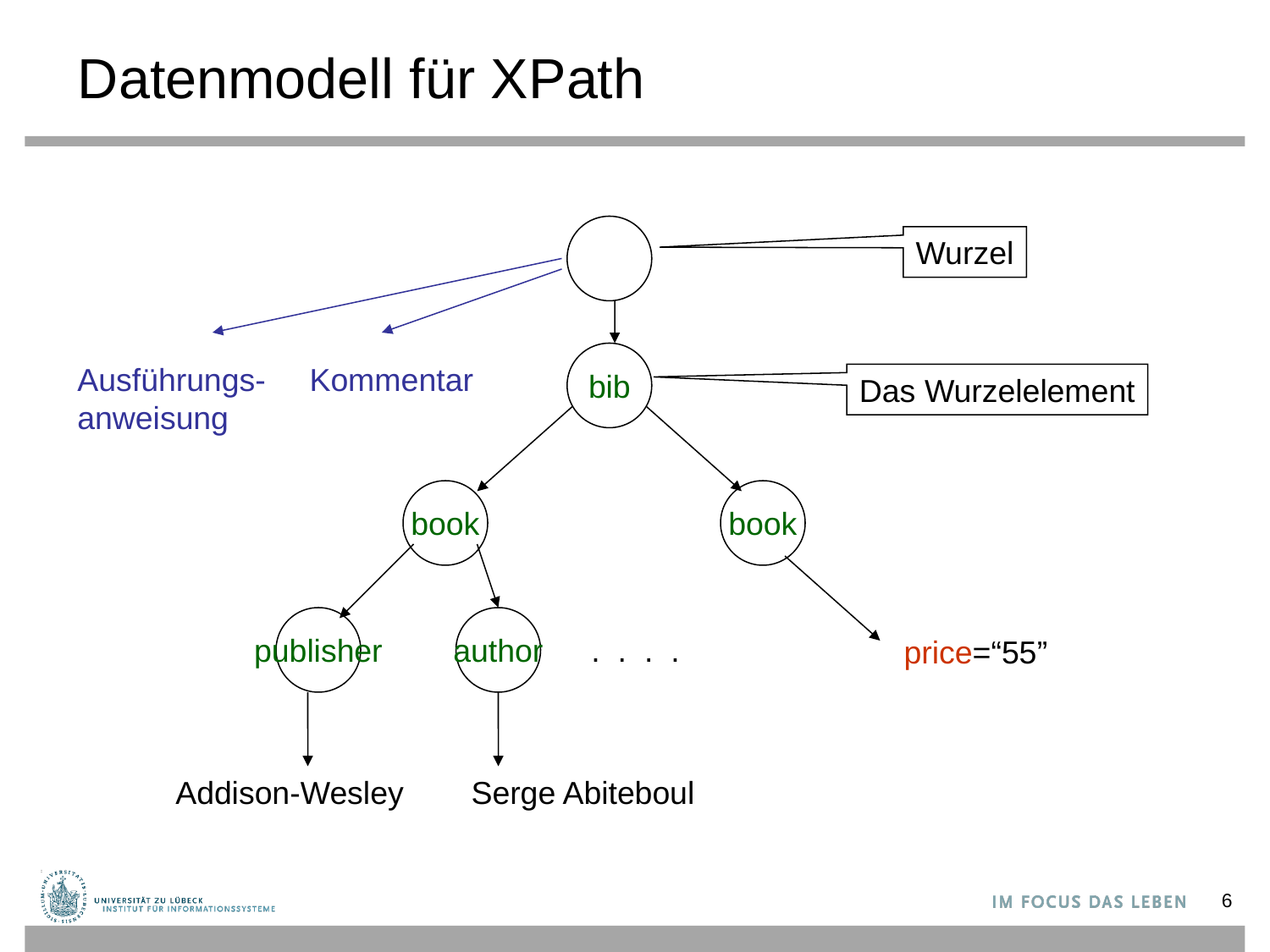

# Datenmodell für XPath

bib
Wurzel

Ausführungs-
anweisung
Kommentar
Das Wurzelelement

book
book

publisher
author
.  .  .  .
price=“55”

Addison-Wesley
Serge Abiteboul
6